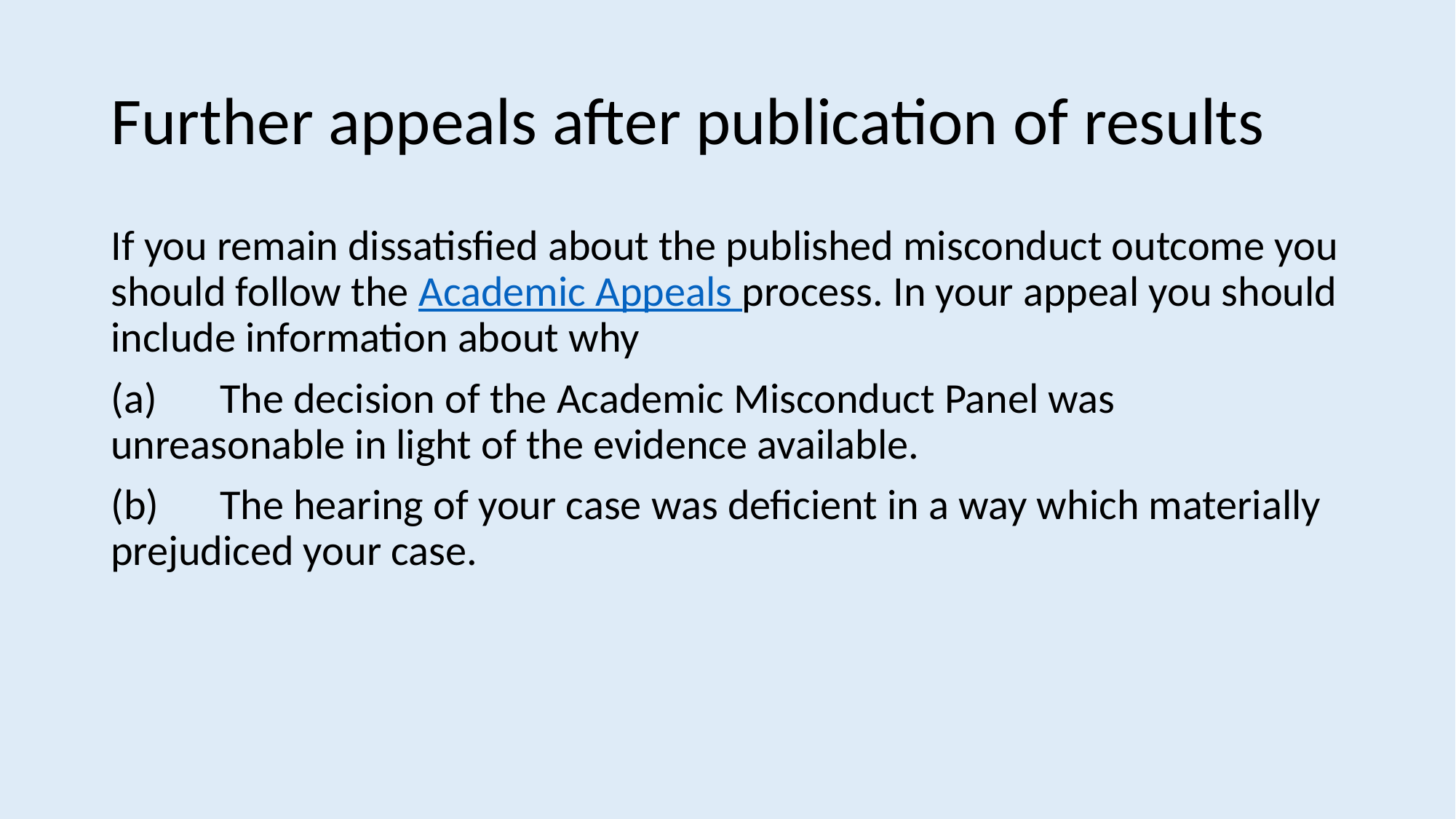

# Further appeals after publication of results
If you remain dissatisfied about the published misconduct outcome you should follow the Academic Appeals process. In your appeal you should include information about why
(a)	The decision of the Academic Misconduct Panel was unreasonable in light of the evidence available.
(b)	The hearing of your case was deficient in a way which materially prejudiced your case.